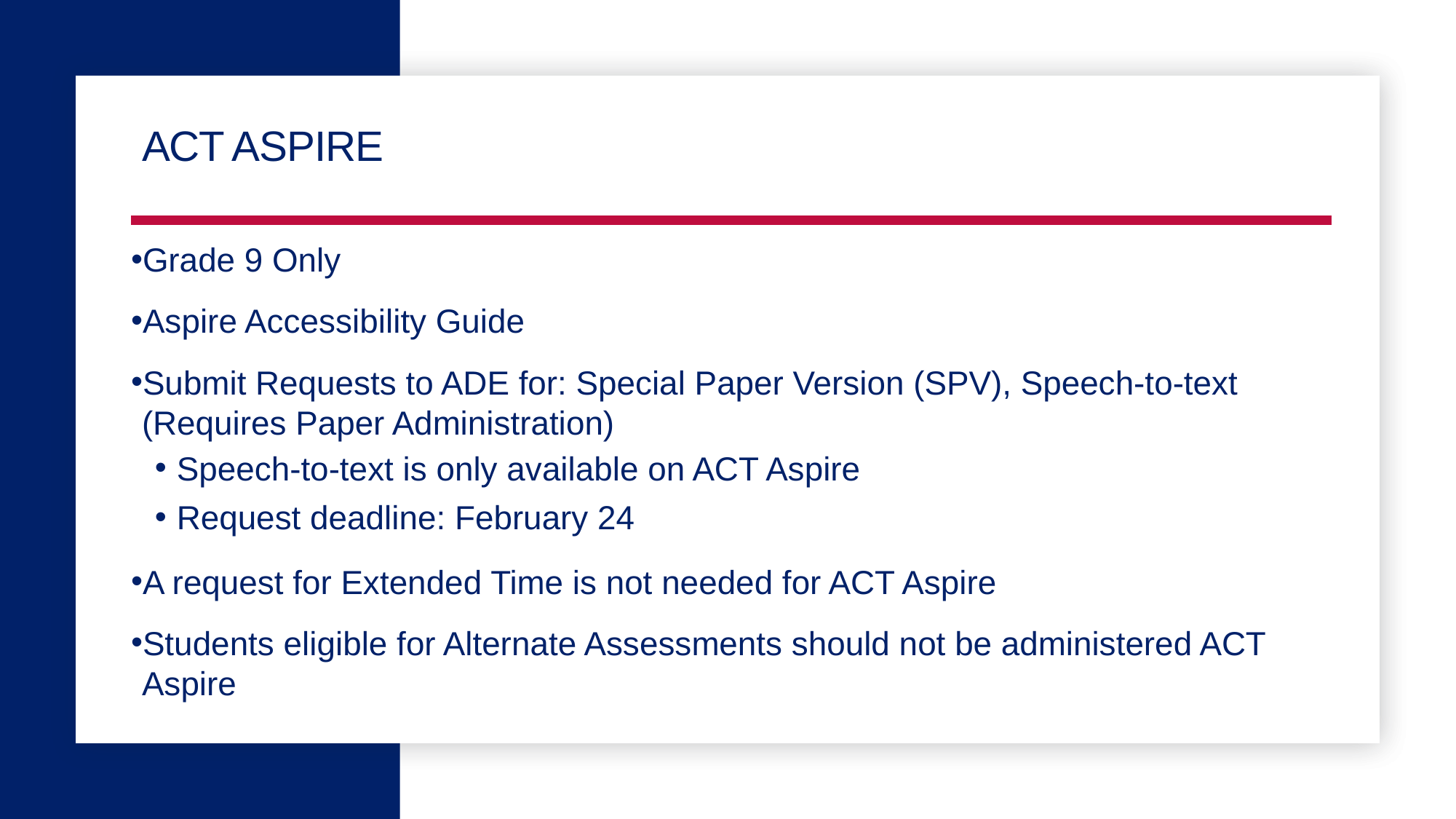

# ACT Aspire
Grade 9 Only
Aspire Accessibility Guide
Submit Requests to ADE for: Special Paper Version (SPV), Speech-to-text (Requires Paper Administration)
Speech-to-text is only available on ACT Aspire
Request deadline: February 24
A request for Extended Time is not needed for ACT Aspire
Students eligible for Alternate Assessments should not be administered ACT Aspire